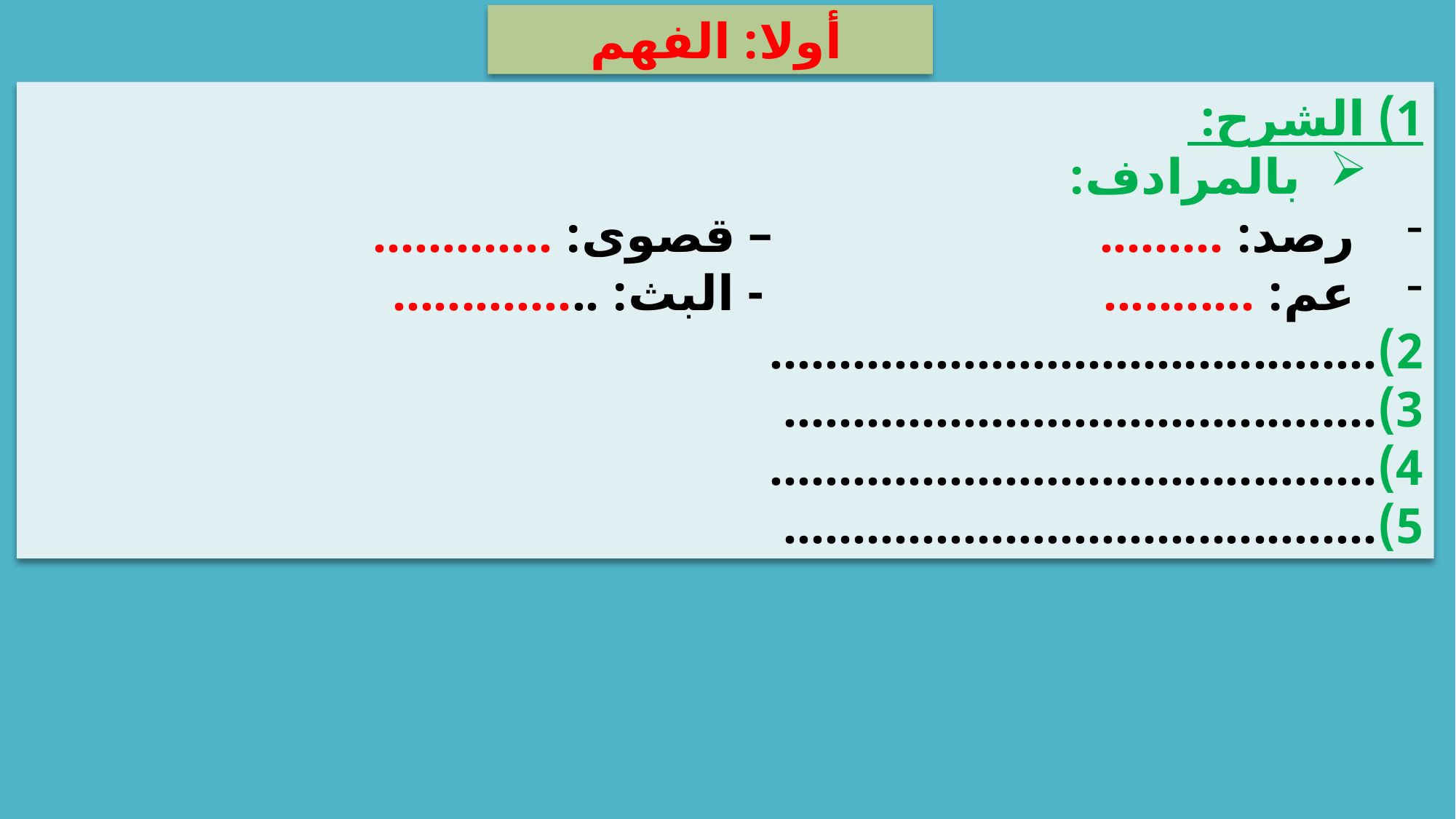

أولا: الفهم
1) الشرح:
بالمرادف:
رصد: .........                          – قصوى: .............
عم: ...........                           - البث: ...............
2)	............................................
3)	...........................................
4)	............................................
5)	...........................................